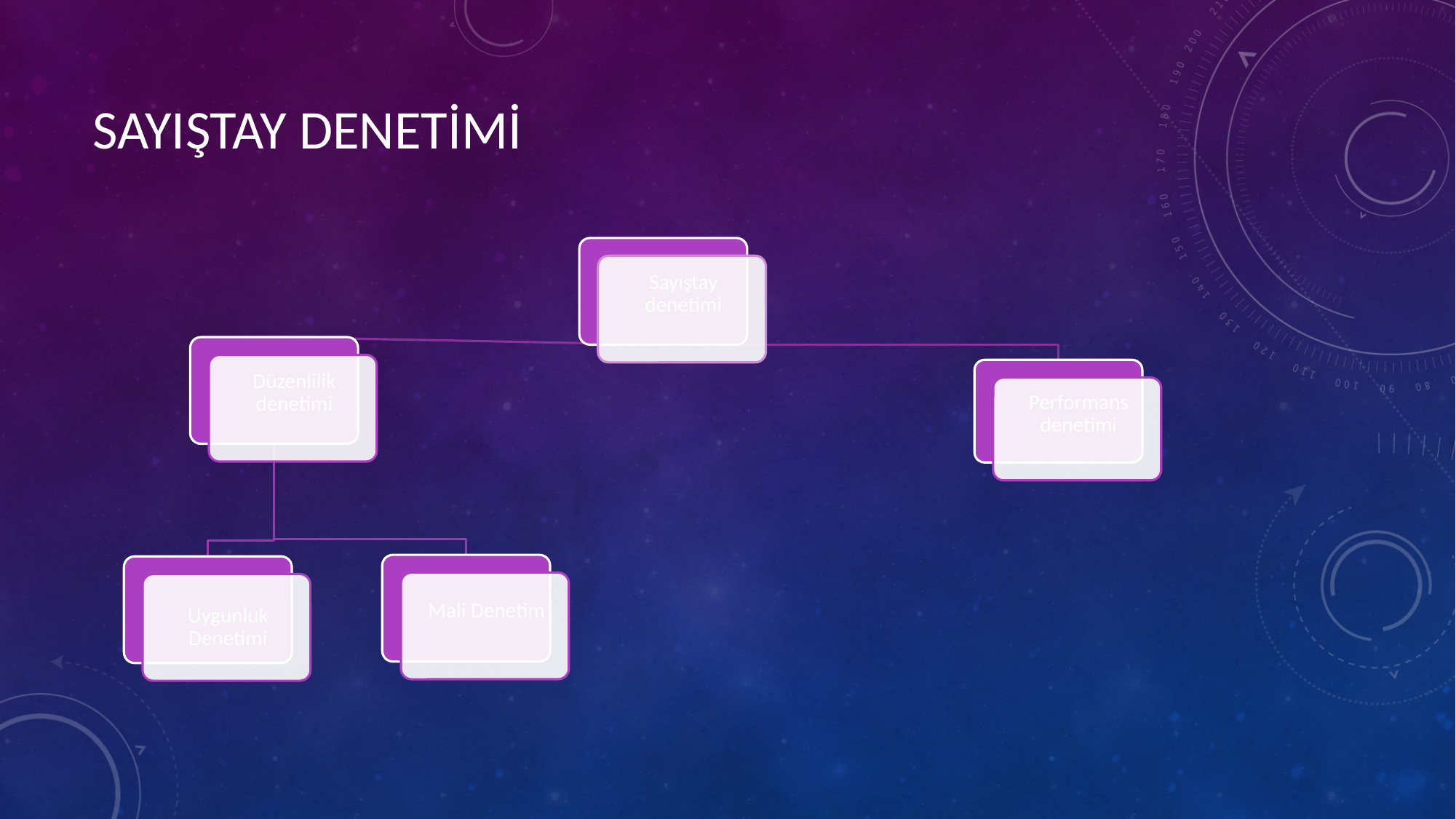

# Sayıştay Denetimi
Sayıştay denetimi

Düzenlilik denetimi

Uygunluk Denetimi
Mali Denetim

Performans denetimi